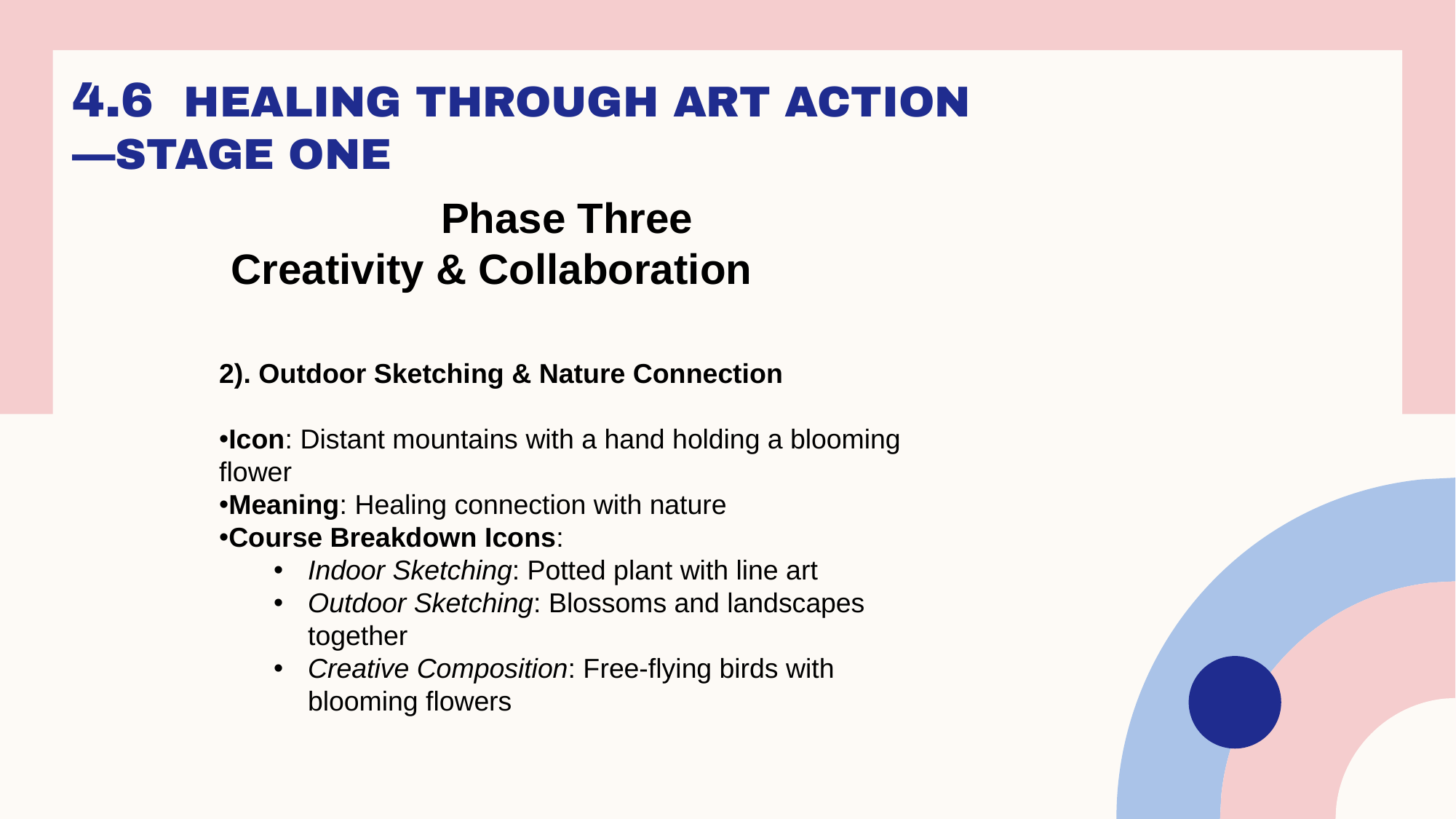

# 4.6  HEALING THROUGH ART ACTION —STAGE ONE
27
 Phase Three
 Creativity & Collaboration
2). Outdoor Sketching & Nature Connection

Icon: Distant mountains with a hand holding a blooming flower
Meaning: Healing connection with nature
Course Breakdown Icons:
Indoor Sketching: Potted plant with line art
Outdoor Sketching: Blossoms and landscapes together
Creative Composition: Free-flying birds with blooming flowers